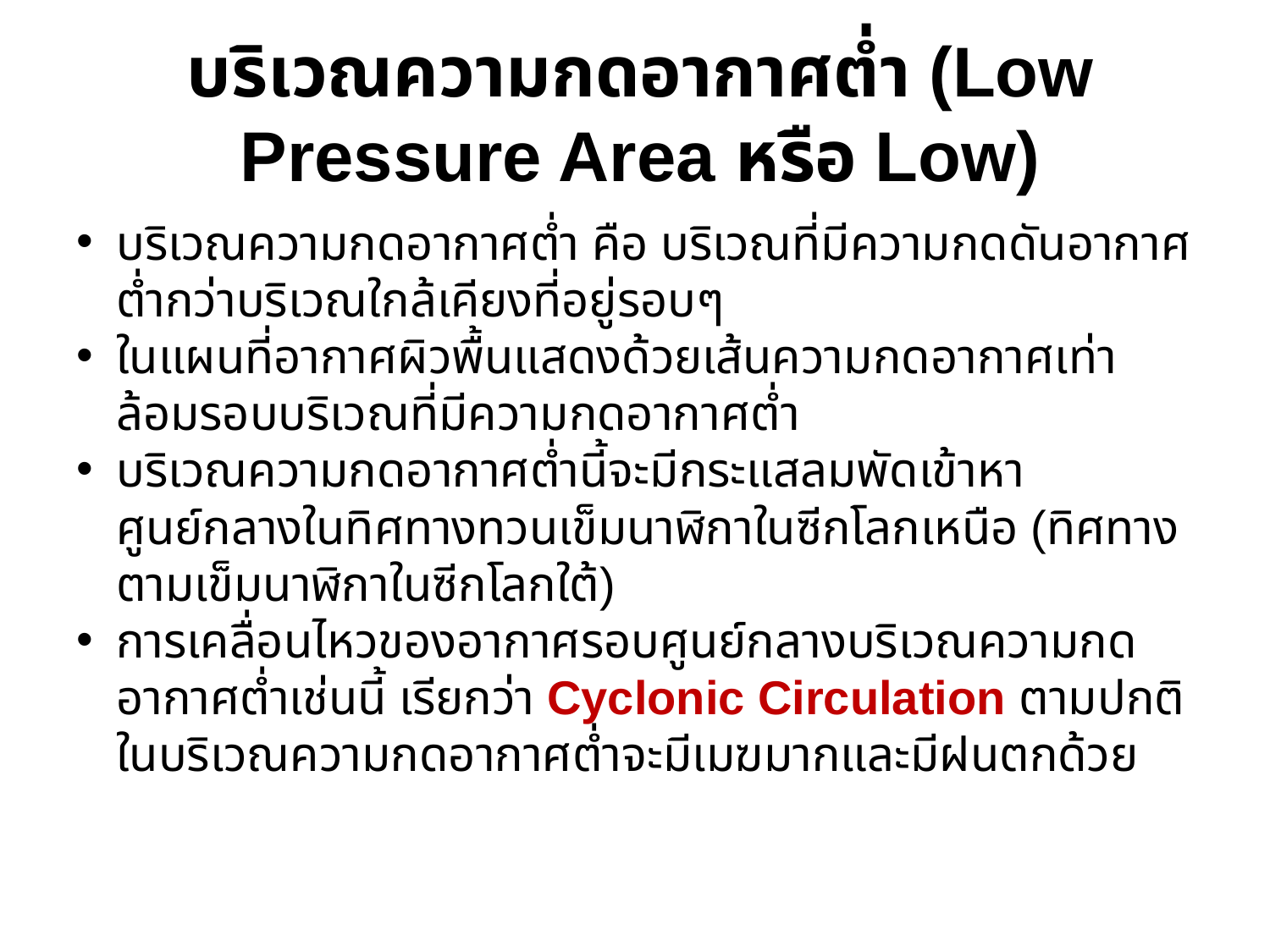

# บริเวณความกดอากาศต่ำ (Low Pressure Area หรือ Low)
บริเวณความกดอากาศต่ำ คือ บริเวณที่มีความกดดันอากาศต่ำกว่าบริเวณใกล้เคียงที่อยู่รอบๆ
ในแผนที่อากาศผิวพื้นแสดงด้วยเส้นความกดอากาศเท่าล้อมรอบบริเวณที่มีความกดอากาศต่ำ
บริเวณความกดอากาศต่ำนี้จะมีกระแสลมพัดเข้าหาศูนย์กลางในทิศทางทวนเข็มนาฬิกาในซีกโลกเหนือ (ทิศทางตามเข็มนาฬิกาในซีกโลกใต้)
การเคลื่อนไหวของอากาศรอบศูนย์กลางบริเวณความกดอากาศต่ำเช่นนี้ เรียกว่า Cyclonic Circulation ตามปกติในบริเวณความกดอากาศต่ำจะมีเมฆมากและมีฝนตกด้วย